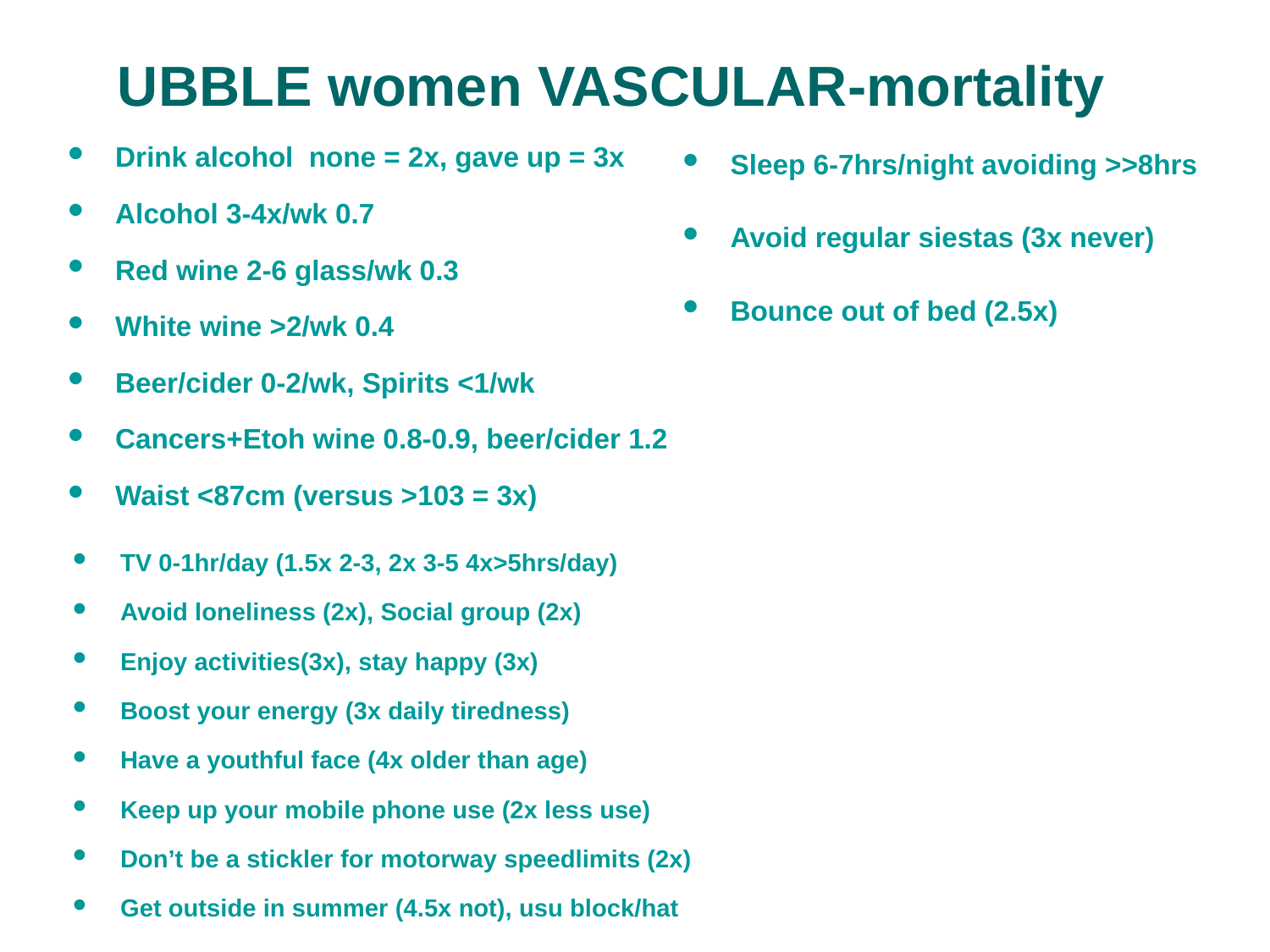

# UBBLE women VASCULAR-mortality
Sleep 6-7hrs/night avoiding >>8hrs
Avoid regular siestas (3x never)
Bounce out of bed (2.5x)

Drink alcohol  none = 2x, gave up = 3x
Alcohol 3-4x/wk 0.7
Red wine 2-6 glass/wk 0.3
White wine >2/wk 0.4
Beer/cider 0-2/wk, Spirits <1/wk
Cancers+Etoh wine 0.8-0.9, beer/cider 1.2
Waist <87cm (versus >103 = 3x)

TV 0-1hr/day (1.5x 2-3, 2x 3-5 4x>5hrs/day)
Avoid loneliness (2x), Social group (2x)
Enjoy activities(3x), stay happy (3x)
Boost your energy (3x daily tiredness)
Have a youthful face (4x older than age)
Keep up your mobile phone use (2x less use)
Don’t be a stickler for motorway speedlimits (2x)
Get outside in summer (4.5x not), usu block/hat